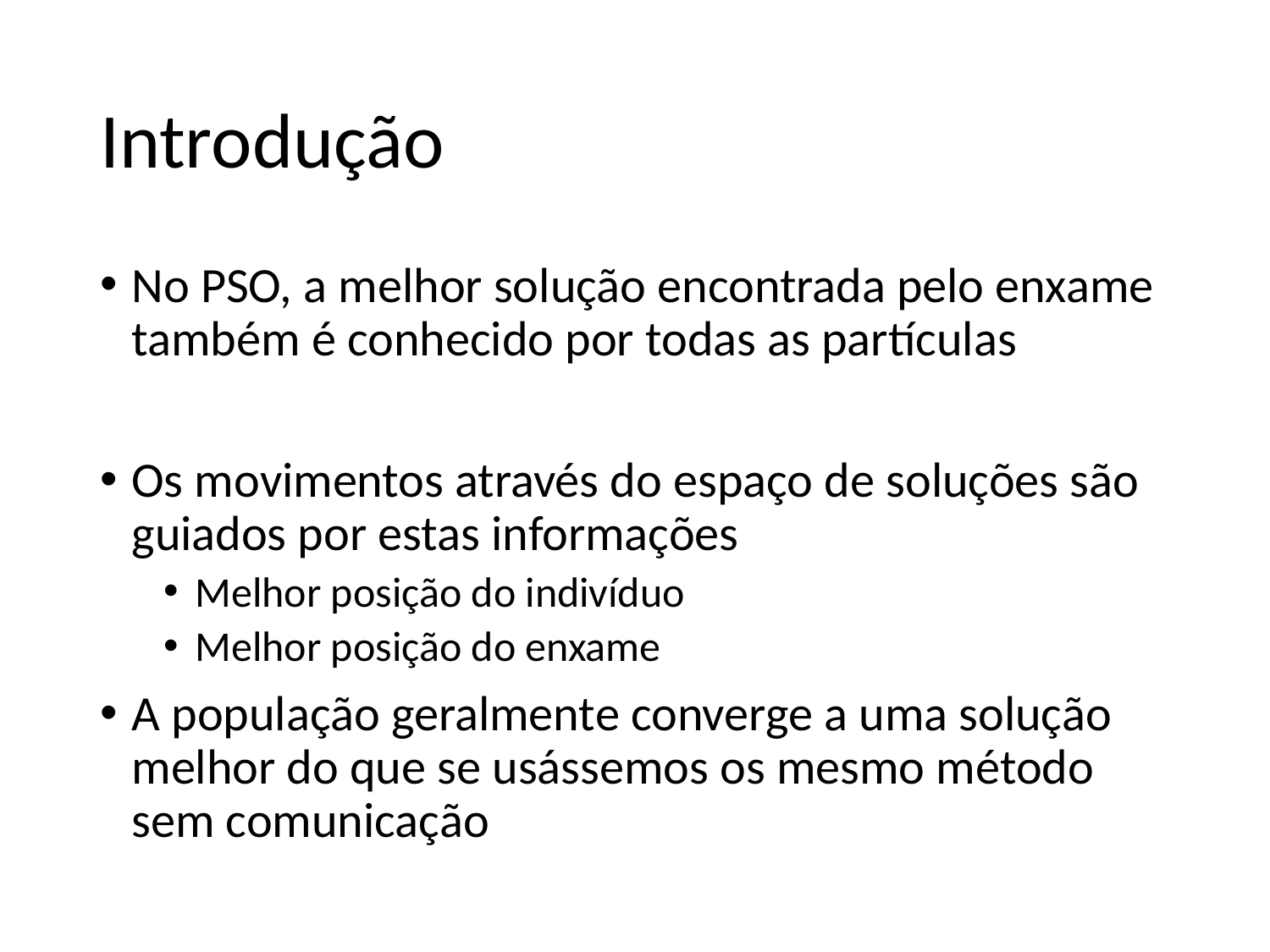

# Introdução
No PSO, a melhor solução encontrada pelo enxame também é conhecido por todas as partículas

Os movimentos através do espaço de soluções são guiados por estas informações
Melhor posição do indivíduo
Melhor posição do enxame
A população geralmente converge a uma solução melhor do que se usássemos os mesmo método sem comunicação